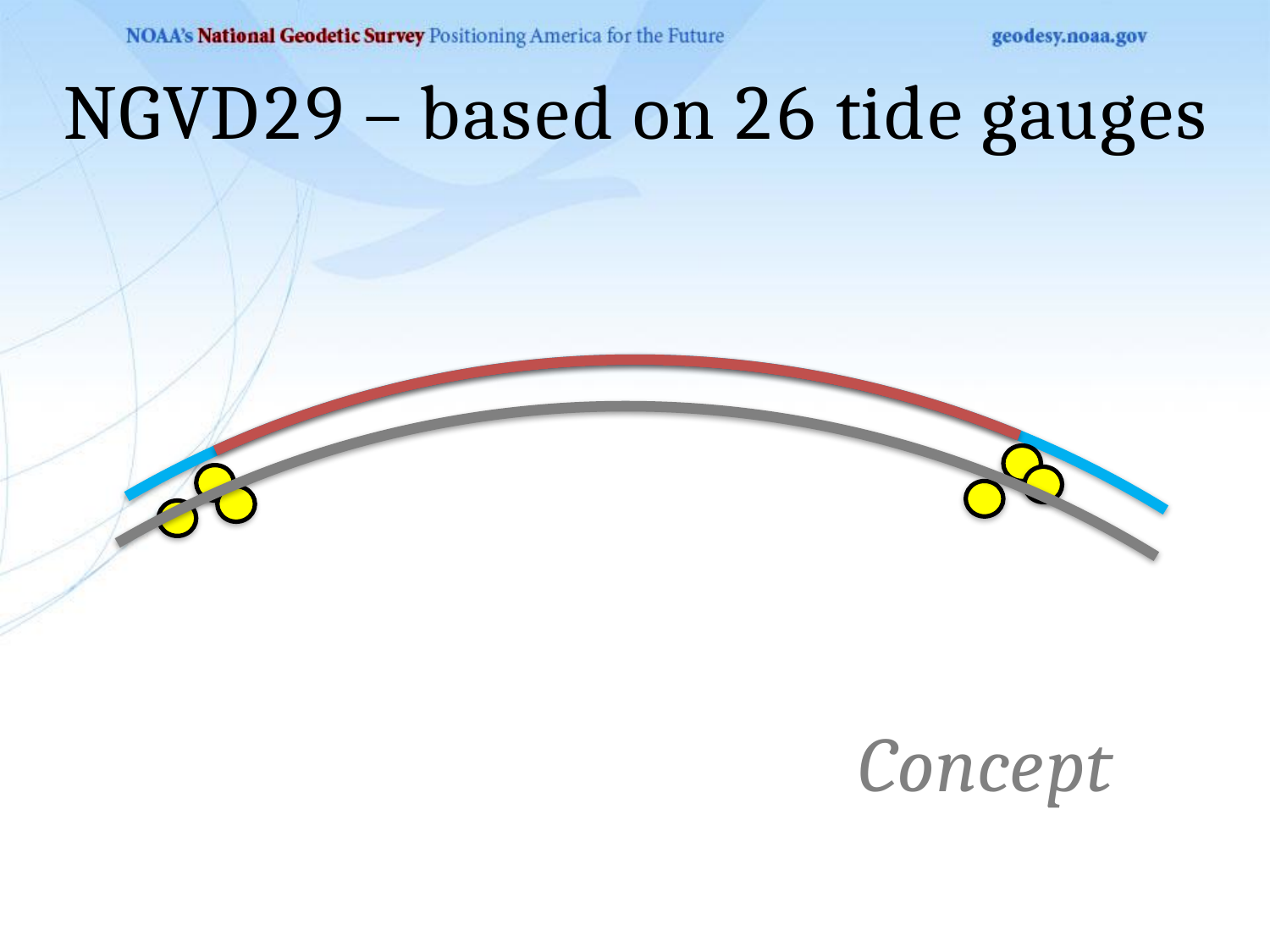

# NGVD29 – based on 26 tide gauges

Concept